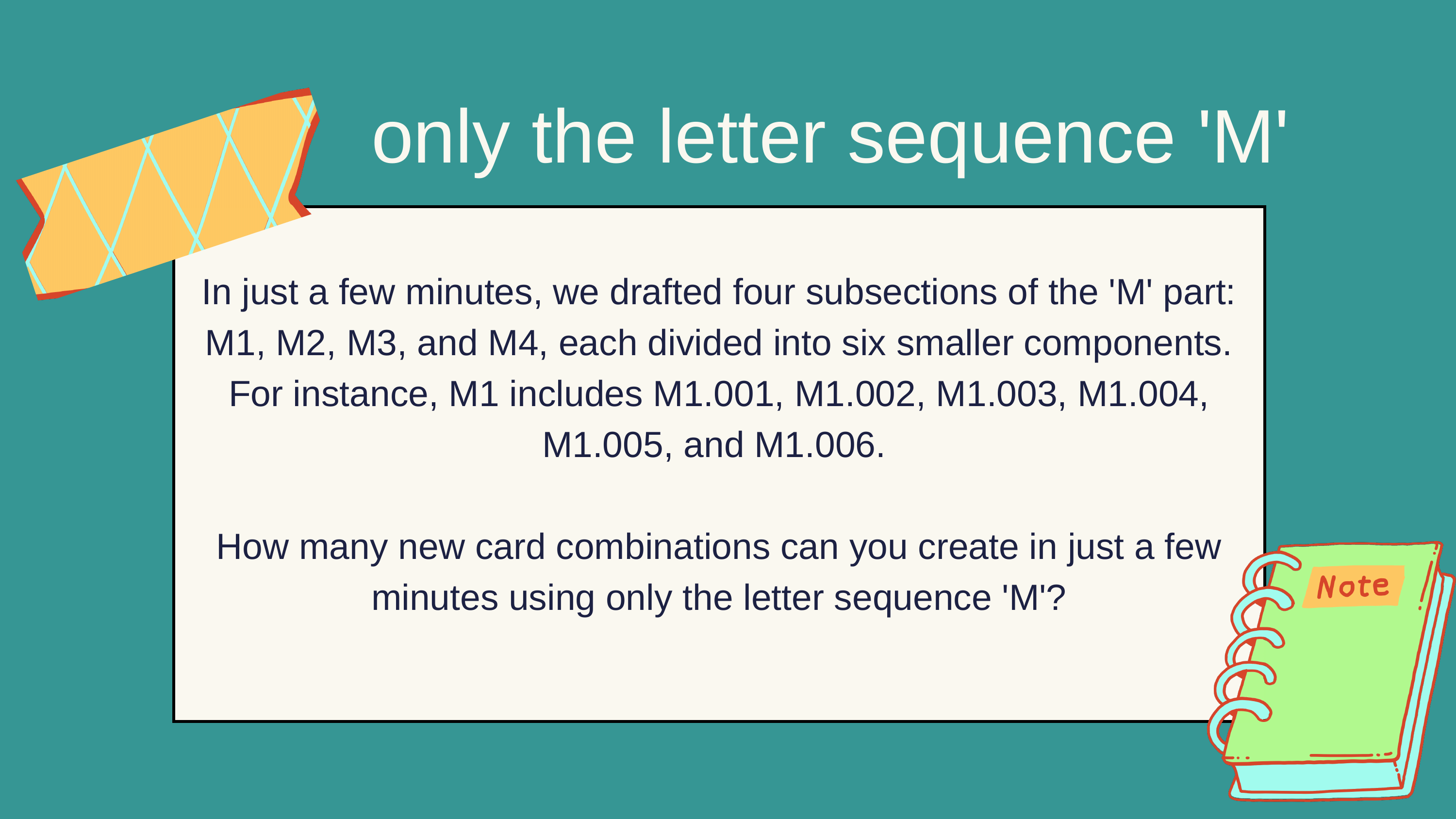

only the letter sequence 'M'

In just a few minutes, we drafted four subsections of the 'M' part: M1, M2, M3, and M4, each divided into six smaller components. For instance, M1 includes M1.001, M1.002, M1.003, M1.004, M1.005, and M1.006.

How many new card combinations can you create in just a few minutes using only the letter sequence 'M'?